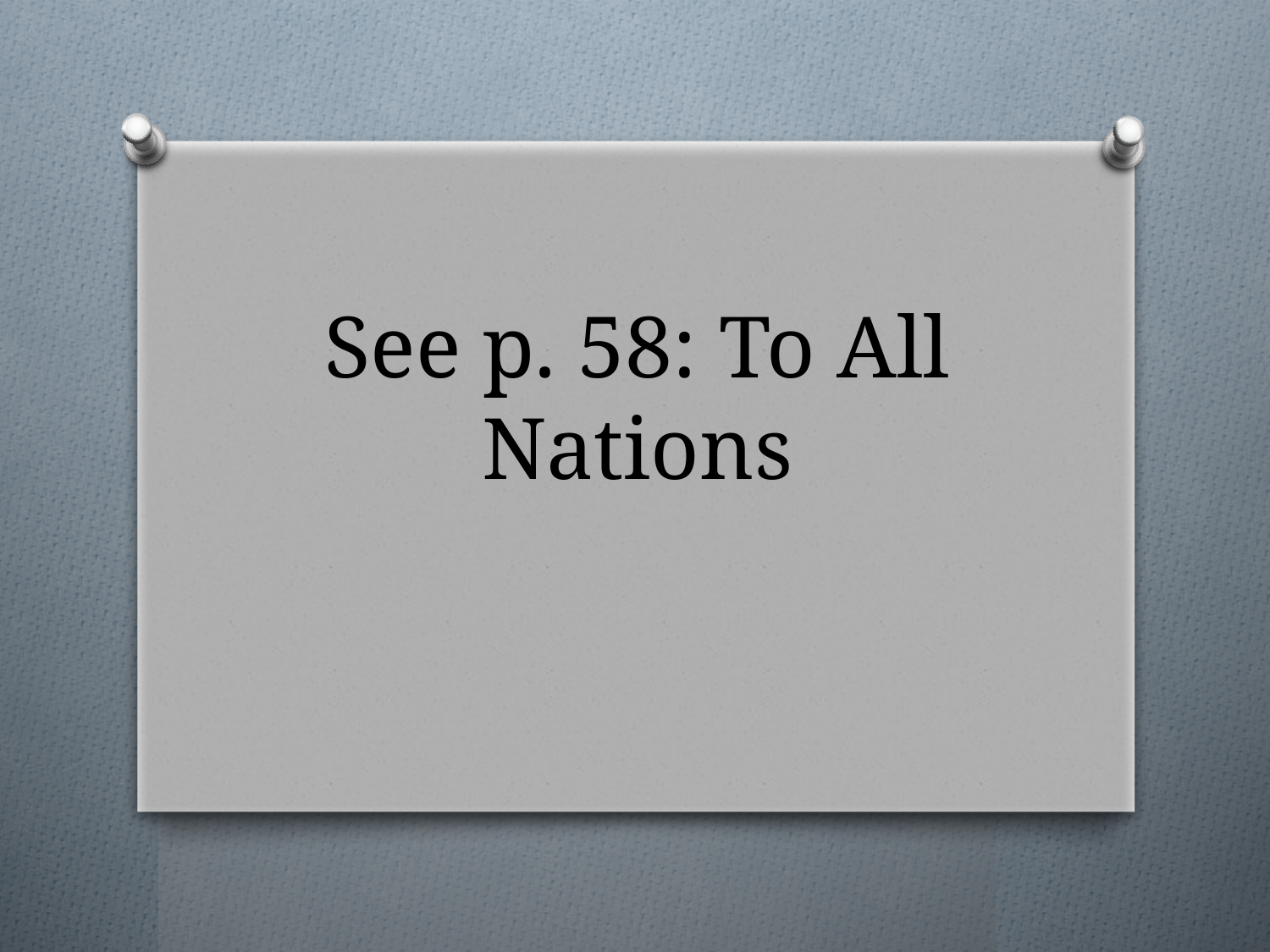

# See p. 58: To All Nations